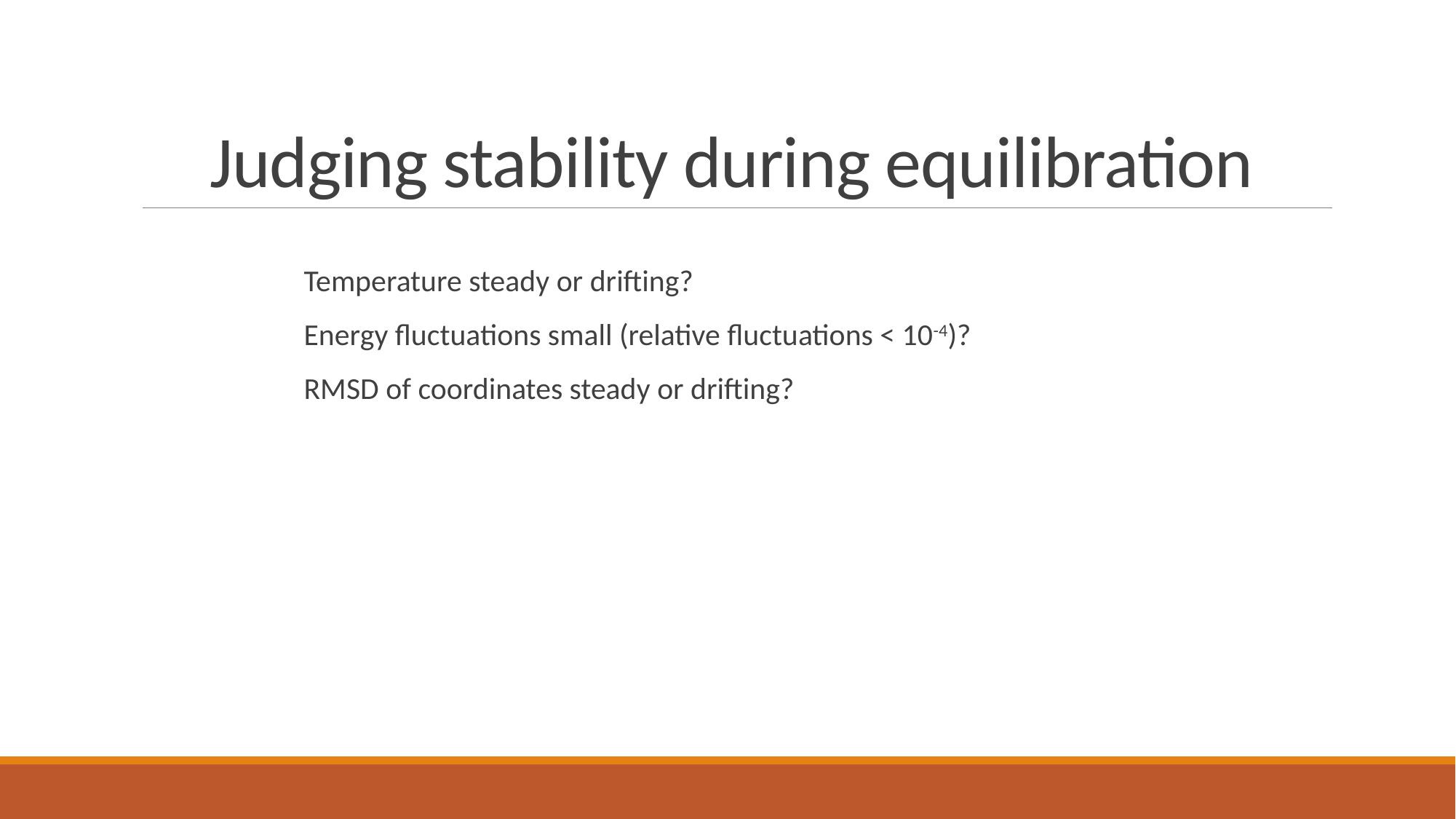

# Judging stability during equilibration
Temperature steady or drifting?
Energy fluctuations small (relative fluctuations < 10-4)?
RMSD of coordinates steady or drifting?